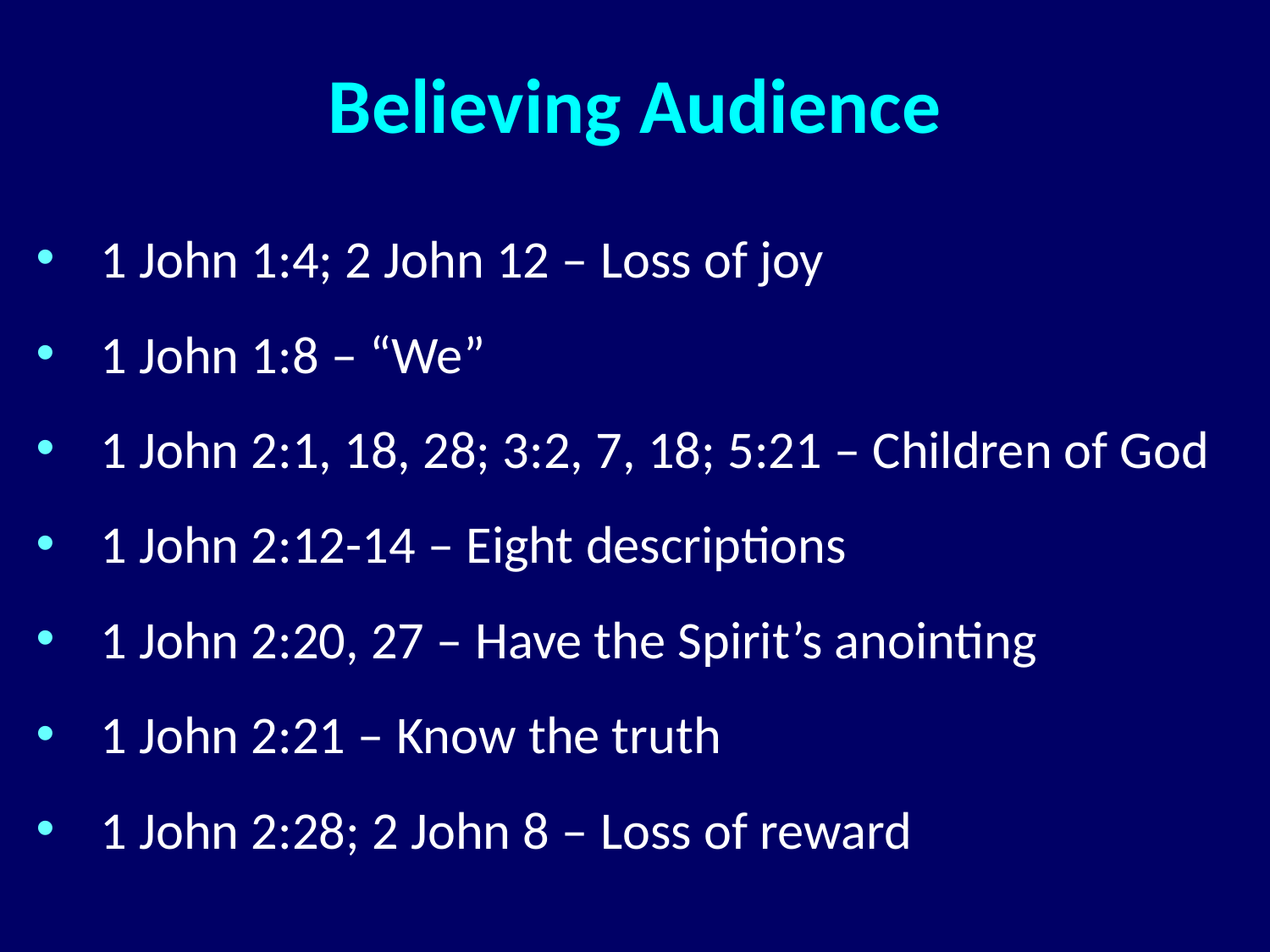

# Believing Audience
1 John 1:4; 2 John 12 – Loss of joy
1 John 1:8 – “We”
1 John 2:1, 18, 28; 3:2, 7, 18; 5:21 – Children of God
1 John 2:12-14 – Eight descriptions
1 John 2:20, 27 – Have the Spirit’s anointing
1 John 2:21 – Know the truth
1 John 2:28; 2 John 8 – Loss of reward